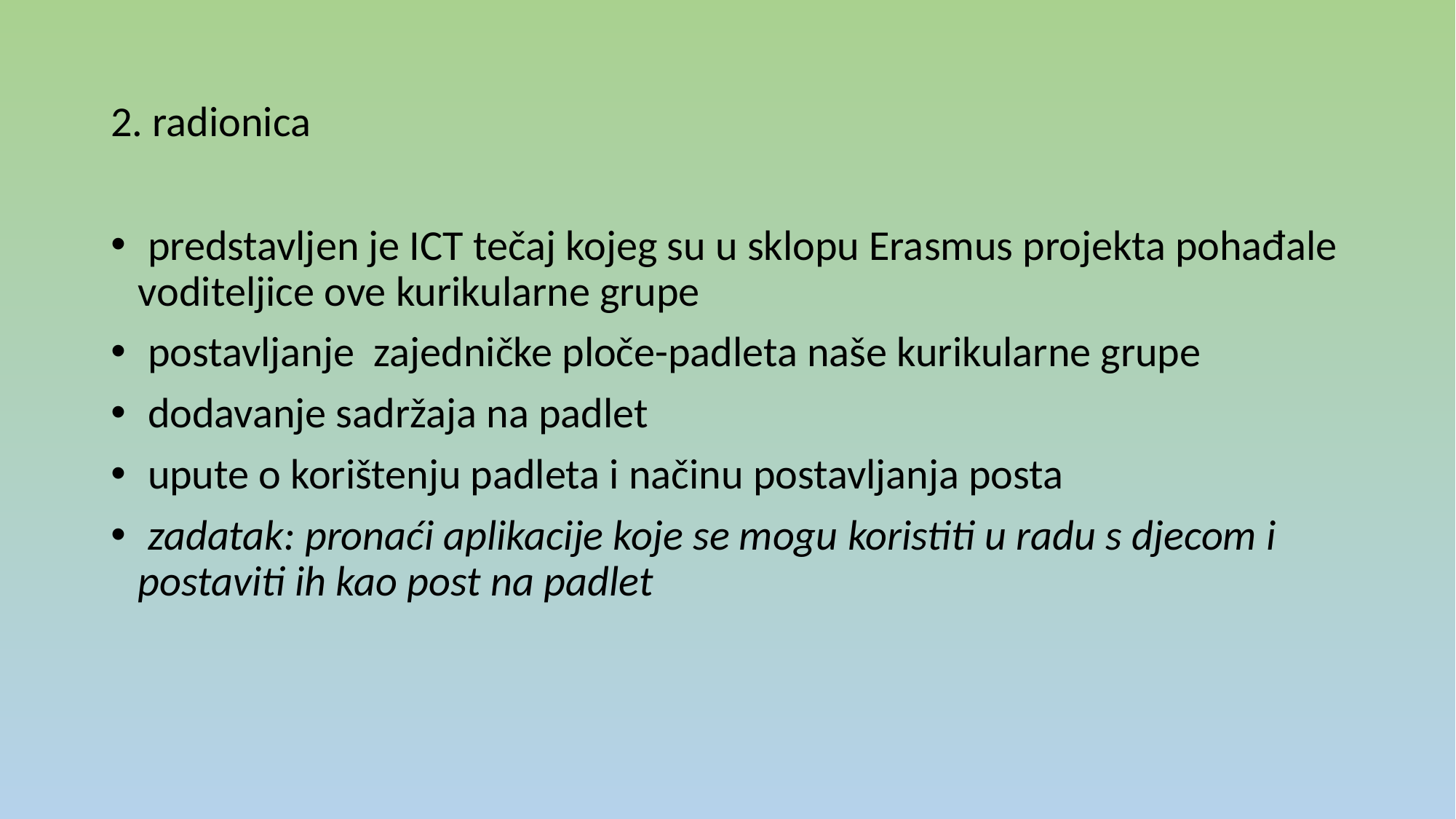

# 2. radionica
 predstavljen je ICT tečaj kojeg su u sklopu Erasmus projekta pohađale voditeljice ove kurikularne grupe
 postavljanje  zajedničke ploče-padleta naše kurikularne grupe
 dodavanje sadržaja na padlet
 upute o korištenju padleta i načinu postavljanja posta
 zadatak: pronaći aplikacije koje se mogu koristiti u radu s djecom i postaviti ih kao post na padlet